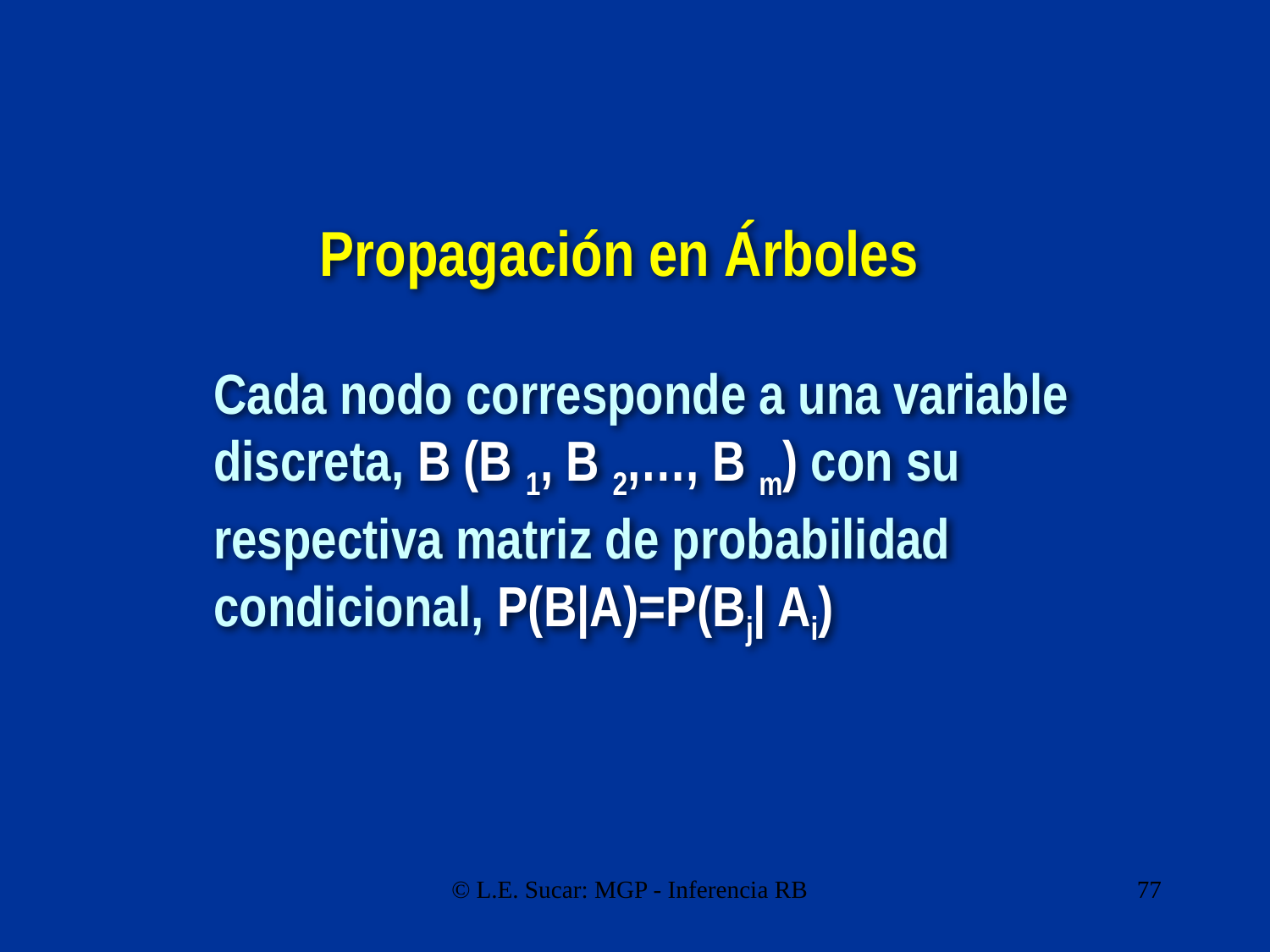

Propagación en Árboles
Cada nodo corresponde a una variable discreta, B (B 1, B 2,…, B m) con su respectiva matriz de probabilidad condicional, P(B|A)=P(Bj| Ai)
© L.E. Sucar: MGP - Inferencia RB
77